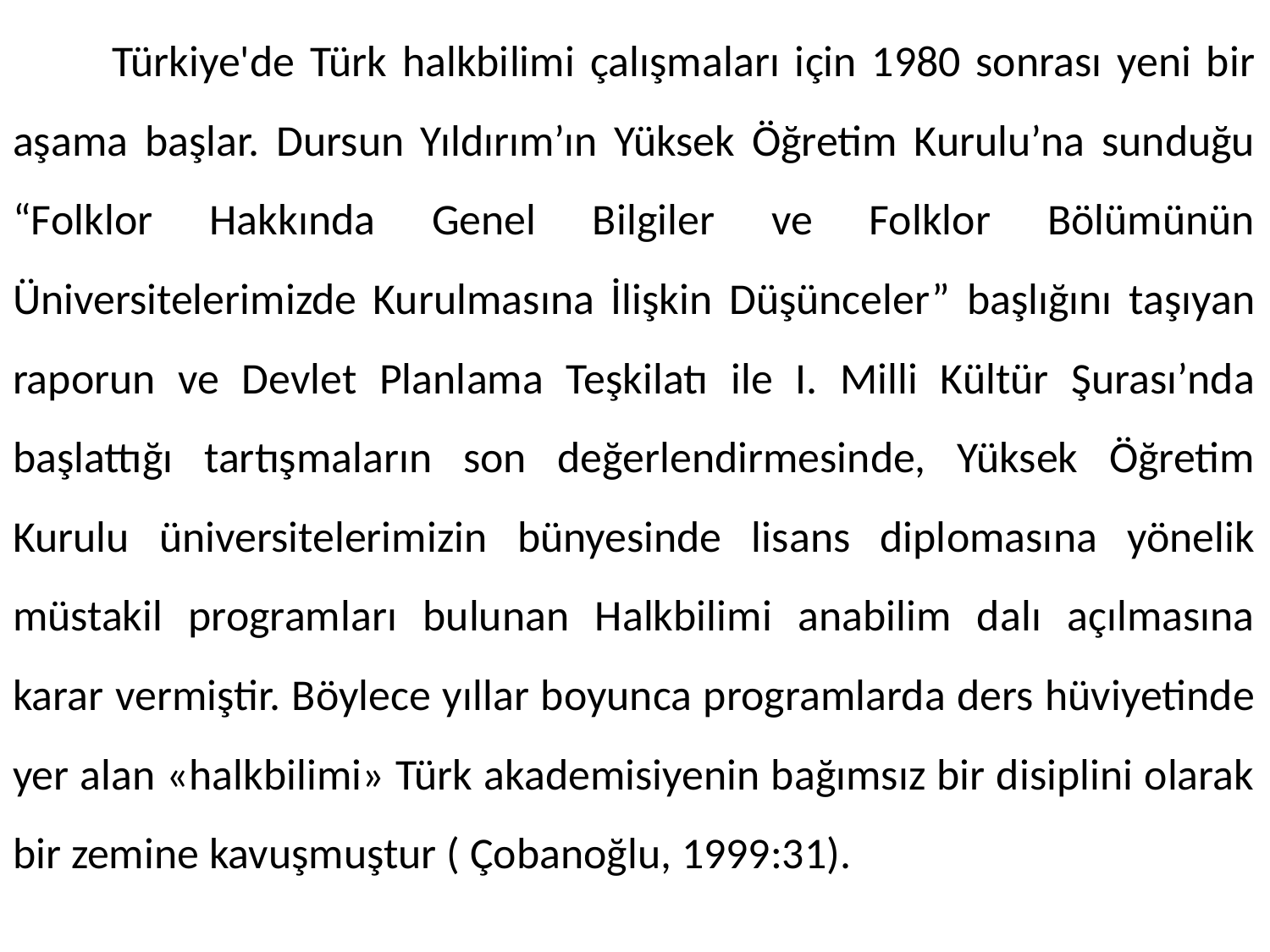

Türkiye'de Türk halkbilimi çalışmaları için 1980 sonrası yeni bir aşama başlar. Dursun Yıldırım’ın Yüksek Öğretim Kurulu’na sunduğu “Folklor Hakkında Genel Bilgiler ve Folklor Bölümünün Üniversitelerimizde Kurulmasına İlişkin Düşünceler” başlığını taşıyan raporun ve Devlet Planlama Teşkilatı ile I. Milli Kültür Şurası’nda başlattığı tartışmaların son değerlendirmesinde, Yüksek Öğretim Kurulu üniversitelerimizin bünyesinde lisans diplomasına yönelik müstakil programları bulunan Halkbilimi anabilim dalı açılmasına karar vermiştir. Böylece yıllar boyunca programlarda ders hüviyetinde yer alan «halkbilimi» Türk akademisiyenin bağımsız bir disiplini olarak bir zemine kavuşmuştur ( Çobanoğlu, 1999:31).